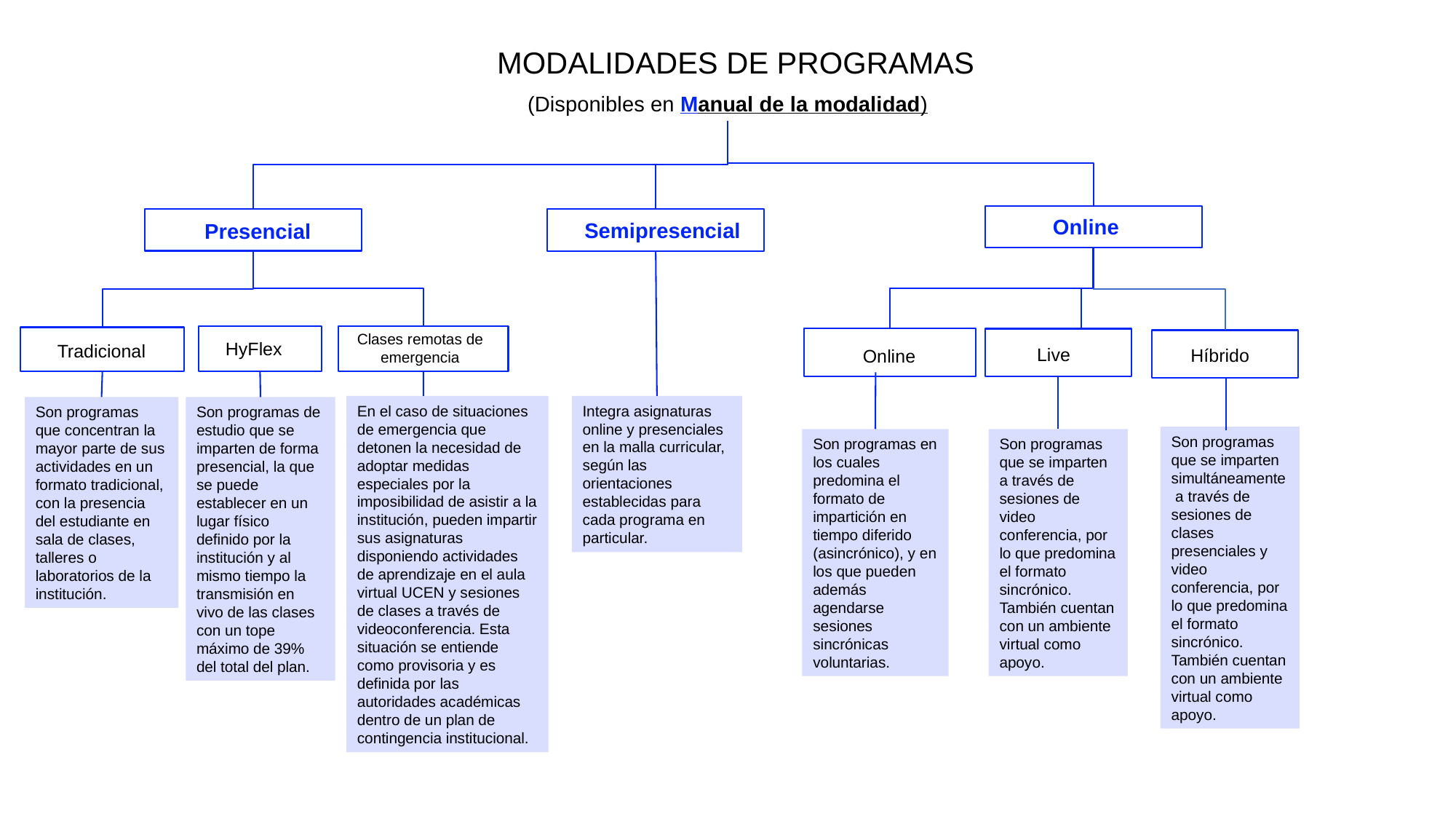

MODALIDADES DE PROGRAMAS
(Disponibles en Manual de la modalidad)

Online

Semipresencial
Presencial
Clases remotas de emergencia

HyFlex
Tradicional
Live
Híbrido
Online
En el caso de situaciones de emergencia que detonen la necesidad de adoptar medidas especiales por la imposibilidad de asistir a la institución, pueden impartir sus asignaturas disponiendo actividades de aprendizaje en el aula virtual UCEN y sesiones de clases a través de videoconferencia. Esta situación se entiende como provisoria y es definida por las autoridades académicas dentro de un plan de contingencia institucional.
Integra asignaturas  online y presenciales en la malla curricular, según las orientaciones establecidas para cada programa en particular.
Son programas que concentran la mayor parte de sus actividades en un formato tradicional, con la presencia del estudiante en sala de clases, talleres o laboratorios de la institución.
Son programas de estudio que se imparten de forma presencial, la que se puede establecer en un lugar físico definido por la institución y al mismo tiempo la transmisión en vivo de las clases con un tope máximo de 39% del total del plan.
Son programas que se imparten simultáneamente  a través de sesiones de clases presenciales y video conferencia, por lo que predomina el formato sincrónico. También cuentan con un ambiente virtual como apoyo.
Son programas en los cuales predomina el formato de impartición en tiempo diferido (asincrónico), y en los que pueden además agendarse sesiones sincrónicas voluntarias.
Son programas que se imparten a través de sesiones de video conferencia, por lo que predomina el formato sincrónico. También cuentan con un ambiente virtual como apoyo.